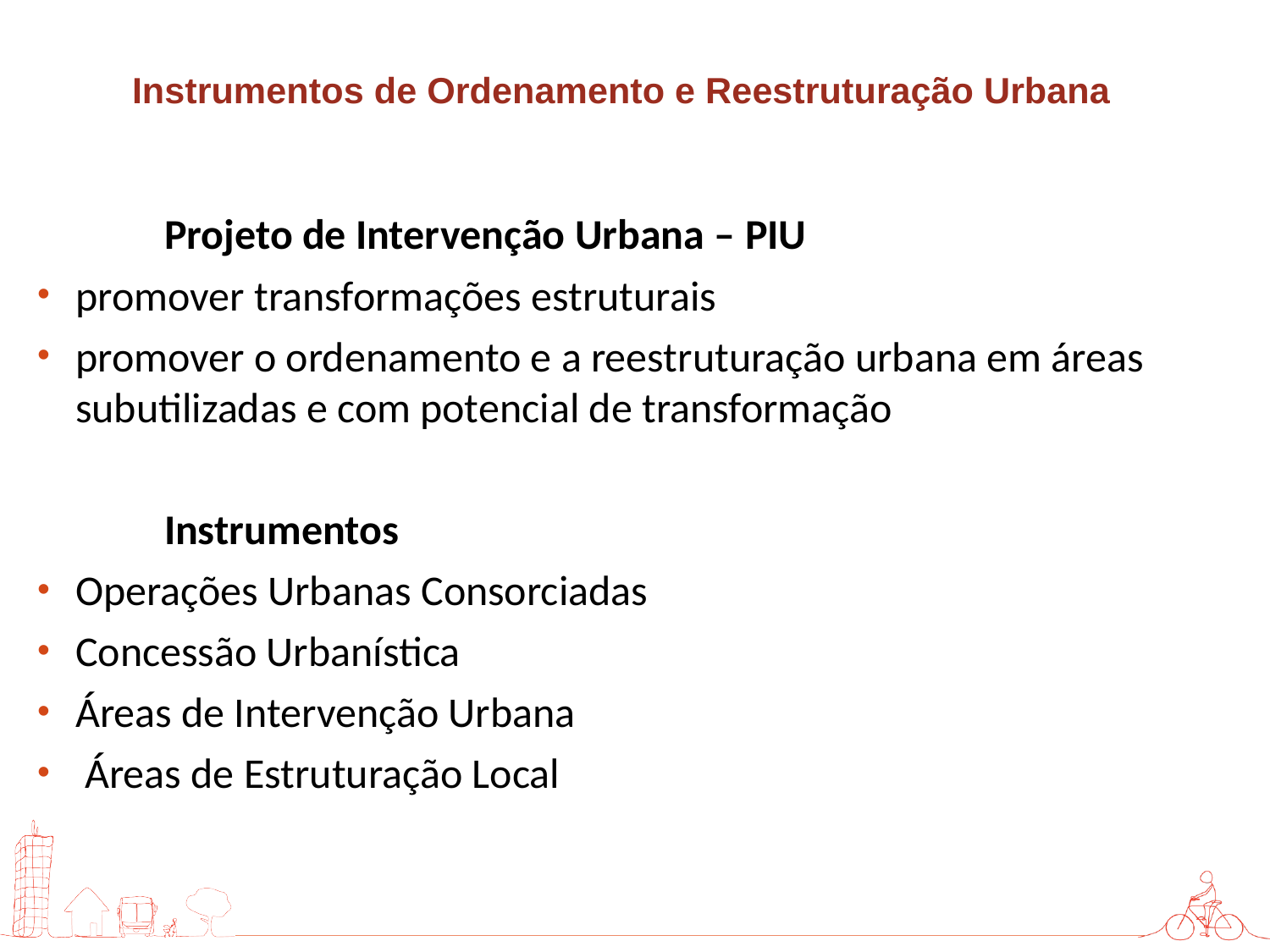

# Instrumentos de Ordenamento e Reestruturação Urbana
	Projeto de Intervenção Urbana – PIU
promover transformações estruturais
promover o ordenamento e a reestruturação urbana em áreas subutilizadas e com potencial de transformação

	Instrumentos
Operações Urbanas Consorciadas
Concessão Urbanística
Áreas de Intervenção Urbana
 Áreas de Estruturação Local